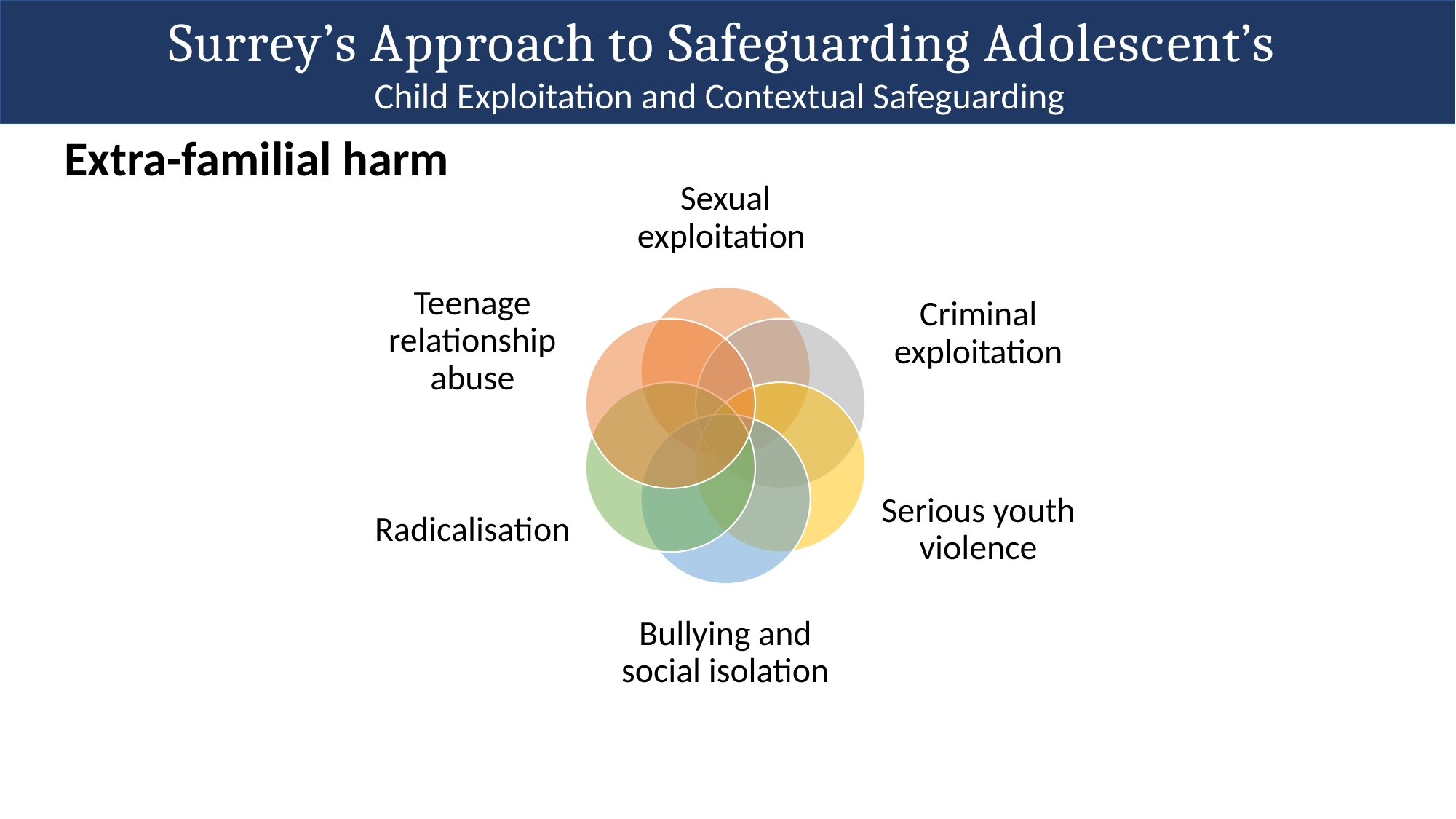

Surrey’s Approach to Safeguarding Adolescent’s
Child Exploitation and Contextual Safeguarding
# Extra-familial harm
Sexual exploitation
Criminal exploitation
Serious youth violence
Bullying and social isolation
Radicalisation
Teenage relationship abuse